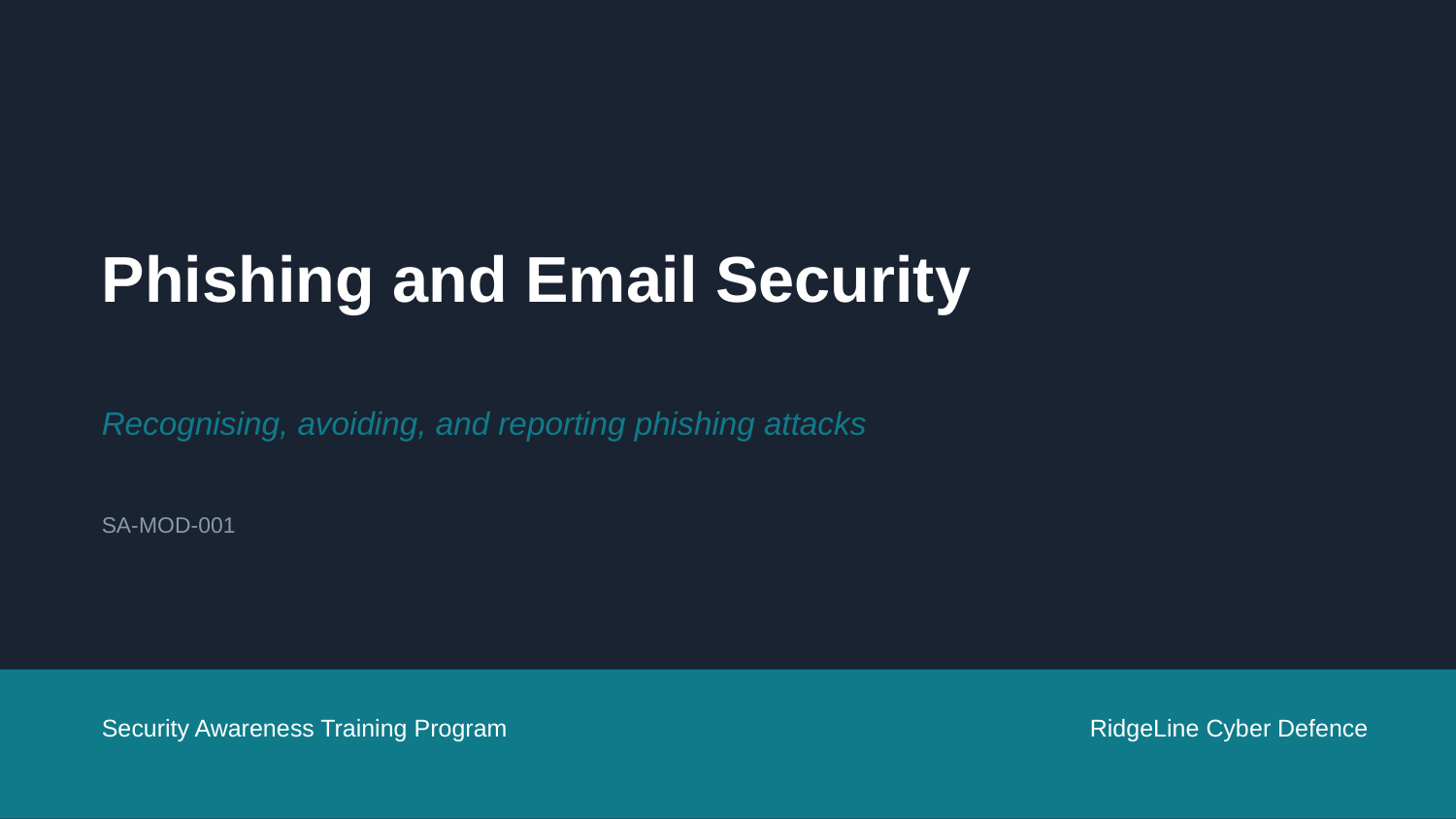

Phishing and Email Security
Recognising, avoiding, and reporting phishing attacks
SA-MOD-001

Security Awareness Training Program
RidgeLine Cyber Defence